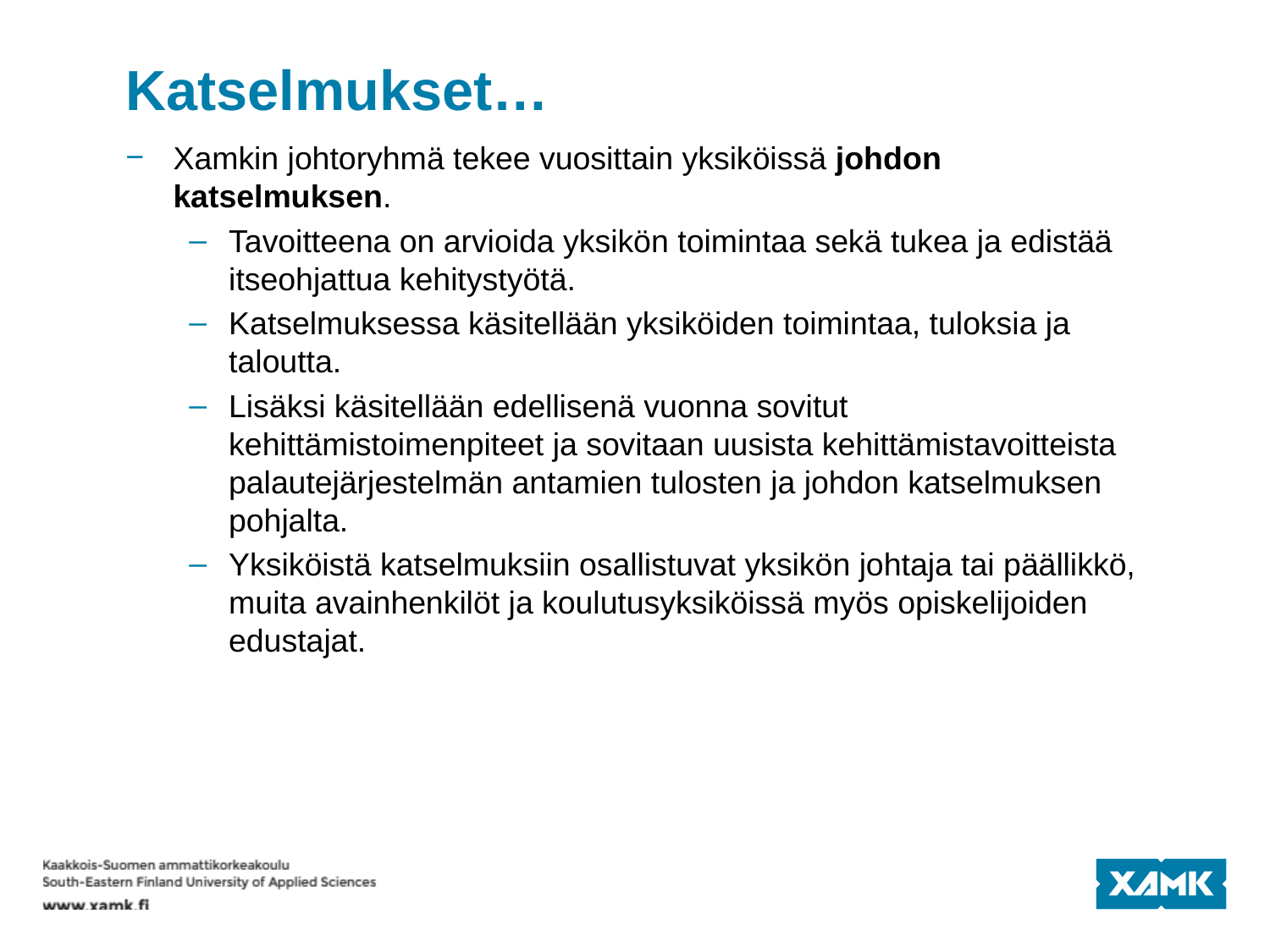

# Katselmukset…
Xamkin johtoryhmä tekee vuosittain yksiköissä johdon katselmuksen.
Tavoitteena on arvioida yksikön toimintaa sekä tukea ja edistää itseohjattua kehitystyötä.
Katselmuksessa käsitellään yksiköiden toimintaa, tuloksia ja taloutta.
Lisäksi käsitellään edellisenä vuonna sovitut kehittämistoimenpiteet ja sovitaan uusista kehittämistavoitteista palautejärjestelmän antamien tulosten ja johdon katselmuksen pohjalta.
Yksiköistä katselmuksiin osallistuvat yksikön johtaja tai päällikkö, muita avainhenkilöt ja koulutusyksiköissä myös opiskelijoiden edustajat.